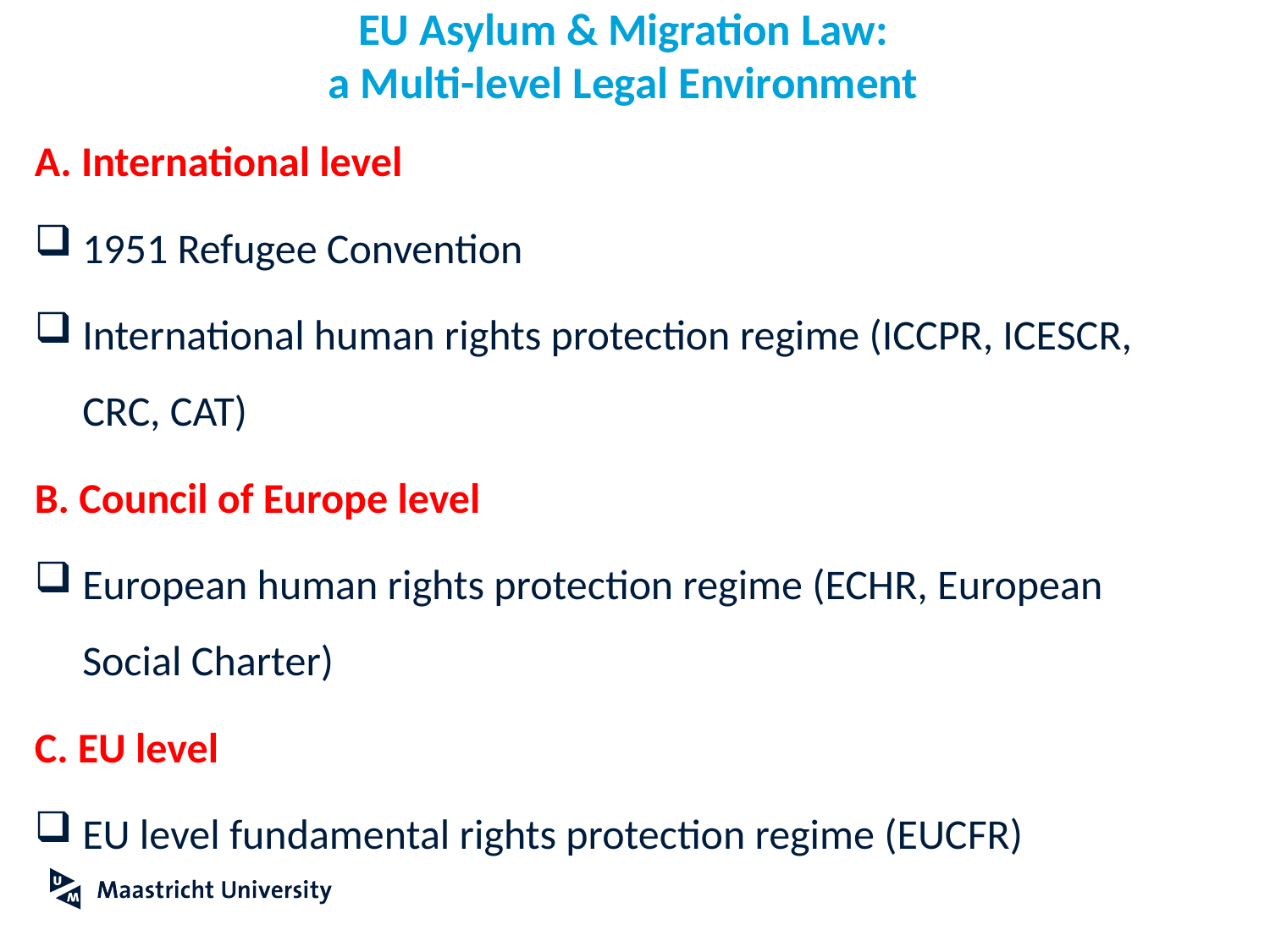

# EU Asylum & Migration Law: a Multi-level Legal Environment
A. International level
1951 Refugee Convention
International human rights protection regime (ICCPR, ICESCR, CRC, CAT)
B. Council of Europe level
European human rights protection regime (ECHR, European Social Charter)
C. EU level
EU level fundamental rights protection regime (EUCFR)